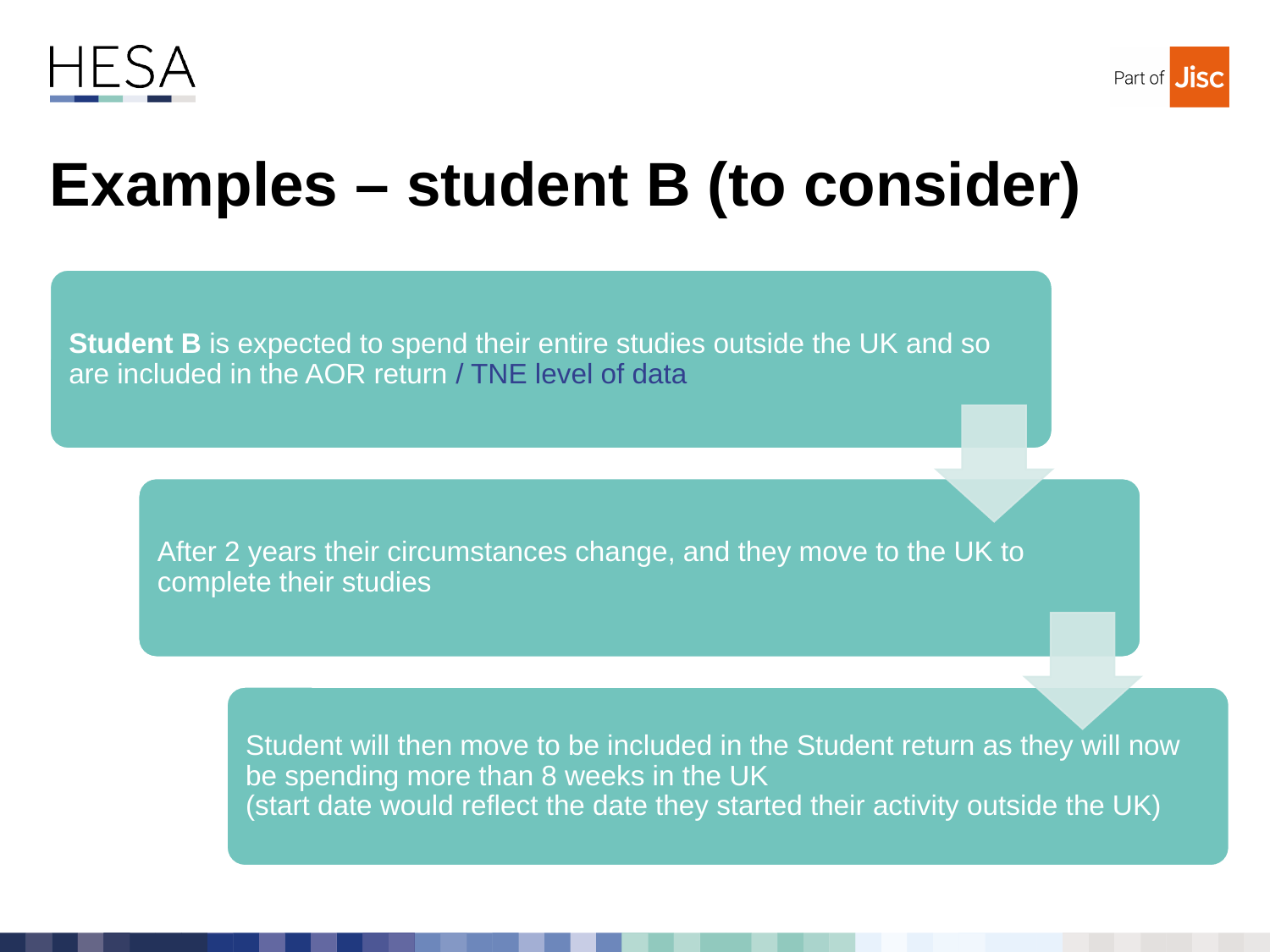

# Examples – student B (to consider)
Student B is expected to spend their entire studies outside the UK and so are included in the AOR return / TNE level of data
After 2 years their circumstances change, and they move to the UK to complete their studies
Student will then move to be included in the Student return as they will now be spending more than 8 weeks in the UK
(start date would reflect the date they started their activity outside the UK)